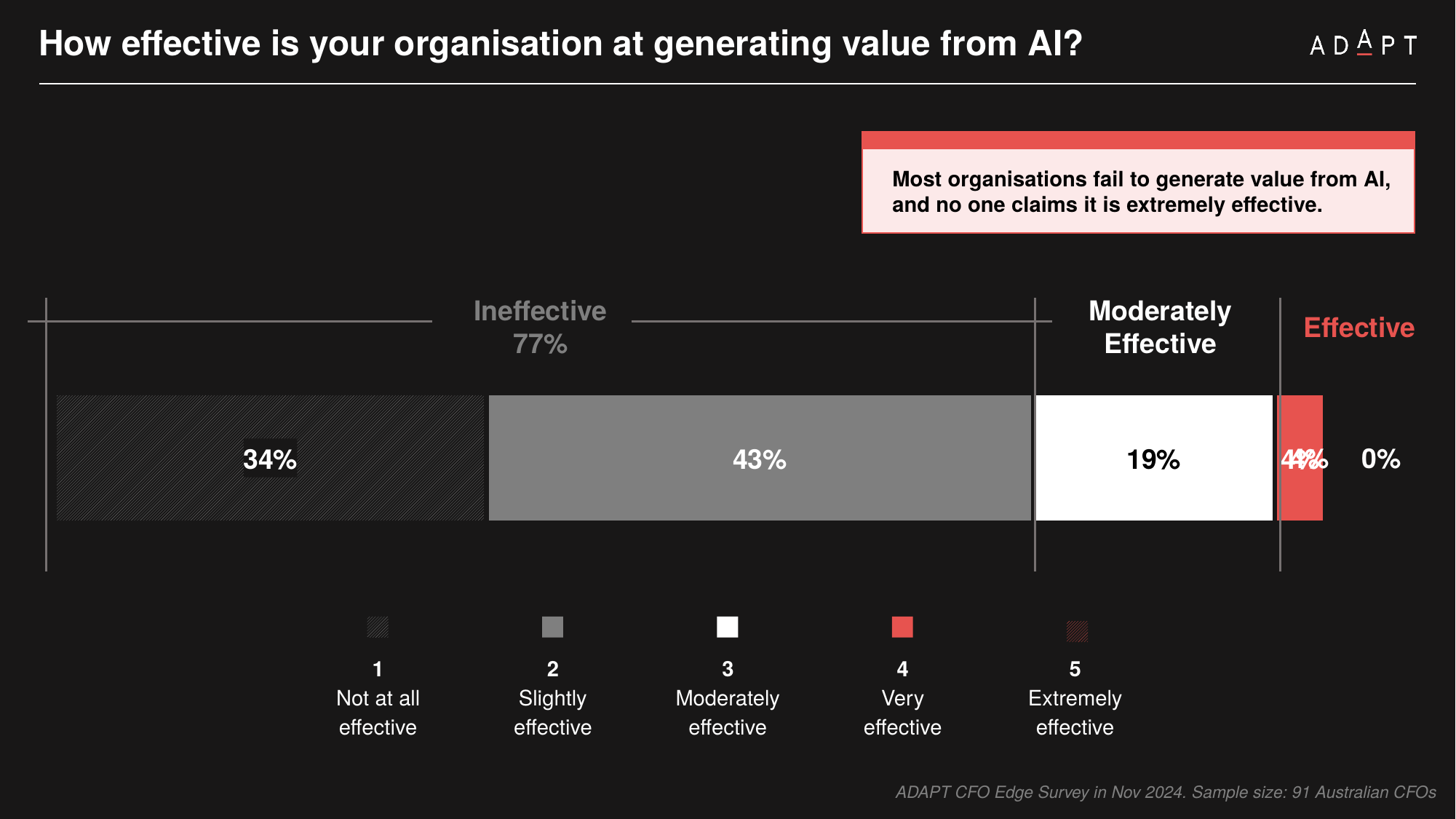

How effective is your organisation at generating value from AI?

Most organisations fail to generate value from AI, and no one claims it is extremely effective.
Ineffective
77%
Moderately
Effective

### Chart

| Category | 1 | 2 | 3 | 4 | 5 |
|---|---|---|---|---|---|
| How effective is your organisation at generating value from AI? | 0.34 | 0.43 | 0.19 | 0.04 | 0.0 |
Effective
4%
0%

1
Not at all effective
2
Slightly effective
3
Moderately effective
4
Very
effective
5
Extremely effective
ADAPT CFO Edge Survey in Nov 2024. Sample size: 91 Australian CFOs